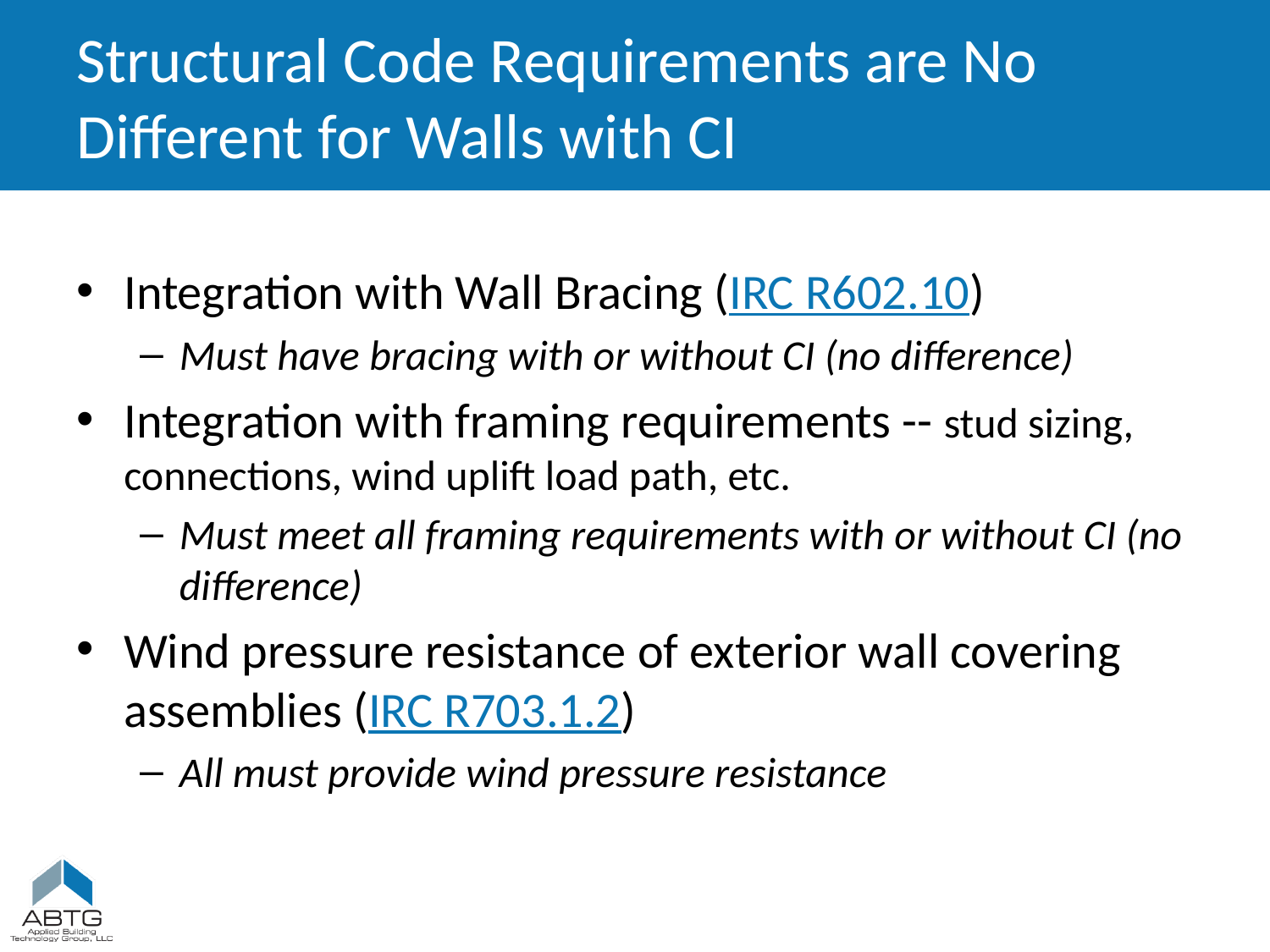

# Structural Code Requirements are No Different for Walls with CI
Integration with Wall Bracing (IRC R602.10)
Must have bracing with or without CI (no difference)
Integration with framing requirements -- stud sizing, connections, wind uplift load path, etc.
Must meet all framing requirements with or without CI (no difference)
Wind pressure resistance of exterior wall covering assemblies (IRC R703.1.2)
All must provide wind pressure resistance